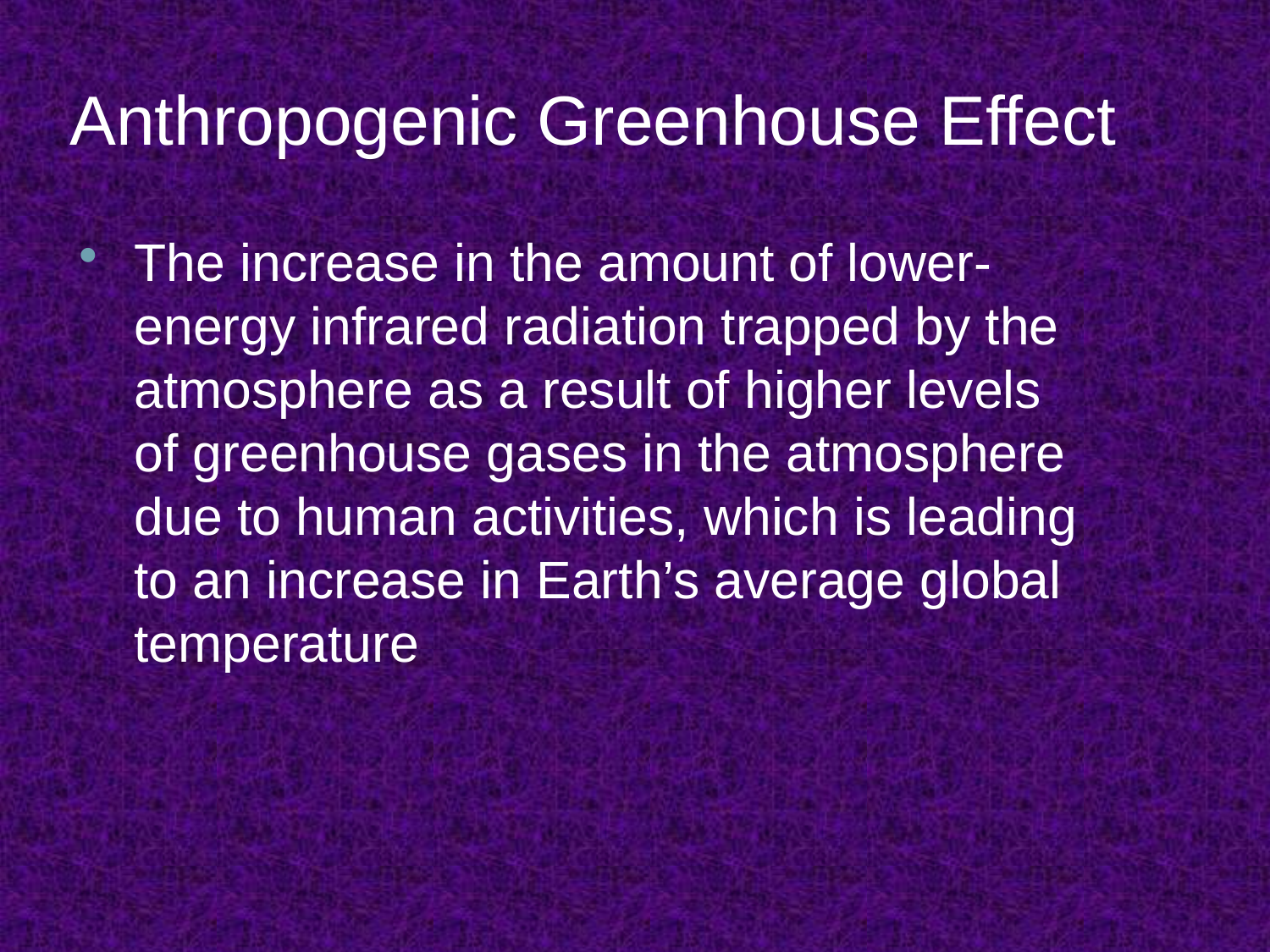

# Anthropogenic Greenhouse Effect
The increase in the amount of lower-energy infrared radiation trapped by the atmosphere as a result of higher levels of greenhouse gases in the atmosphere due to human activities, which is leading to an increase in Earth’s average global temperature